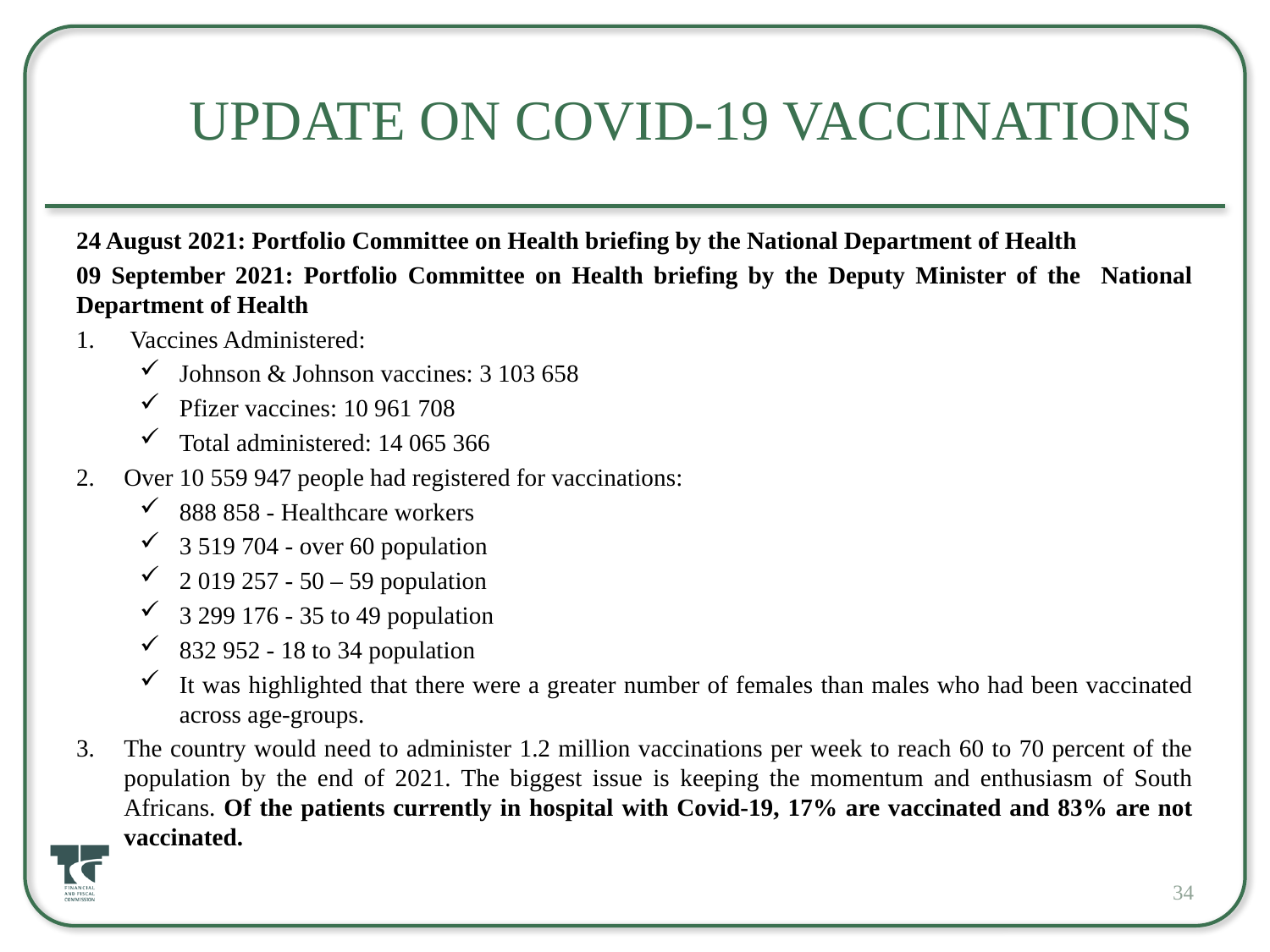

# Update on COVID-19 Vaccinations
24 August 2021: Portfolio Committee on Health briefing by the National Department of Health
09 September 2021: Portfolio Committee on Health briefing by the Deputy Minister of the  National Department of Health
 Vaccines Administered:
Johnson & Johnson vaccines: 3 103 658
Pfizer vaccines: 10 961 708
Total administered: 14 065 366
Over 10 559 947 people had registered for vaccinations:
888 858 - Healthcare workers
3 519 704 - over 60 population
2 019 257 - 50 – 59 population
3 299 176 - 35 to 49 population
832 952 - 18 to 34 population
It was highlighted that there were a greater number of females than males who had been vaccinated across age-groups.
The country would need to administer 1.2 million vaccinations per week to reach 60 to 70 percent of the population by the end of 2021. The biggest issue is keeping the momentum and enthusiasm of South Africans. Of the patients currently in hospital with Covid-19, 17% are vaccinated and 83% are not vaccinated.
34